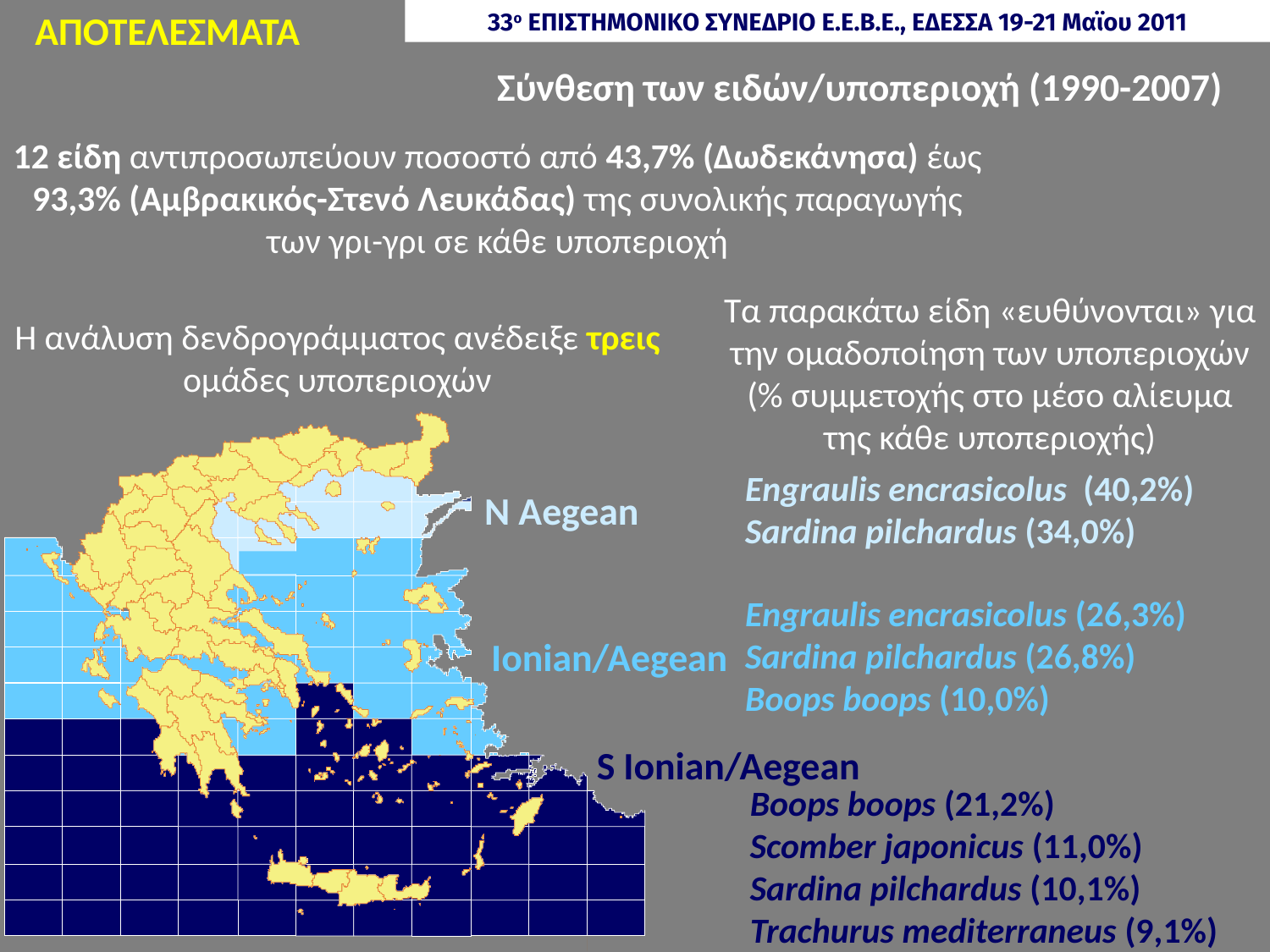

ΑΠΟΤΕΛΕΣΜΑΤΑ
33ο ΕΠΙΣΤΗΜΟΝΙΚΟ ΣΥΝΕΔΡΙΟ Ε.Ε.Β.Ε., ΕΔΕΣΣΑ 19-21 Μαϊου 2011
Σύνθεση των ειδών/υποπεριοχή (1990-2007)
12 είδη αντιπροσωπεύουν ποσοστό από 43,7% (Δωδεκάνησα) έως 93,3% (Αμβρακικός-Στενό Λευκάδας) της συνολικής παραγωγής των γρι-γρι σε κάθε υποπεριοχή
Τα παρακάτω είδη «ευθύνονται» για την ομαδοποίηση των υποπεριοχών (% συμμετοχής στο μέσο αλίευμα της κάθε υποπεριοχής)
Η ανάλυση δενδρογράμματος ανέδειξε τρεις ομάδες υποπεριοχών

Engraulis encrasicolus  (40,2%)
Sardina pilchardus (34,0%)
N Aegean
Engraulis encrasicolus (26,3%)
Sardina pilchardus (26,8%)
Boops boops (10,0%)
Ionian/Aegean
S Ionian/Aegean
Boops boops (21,2%)
Scomber japonicus (11,0%)
Sardina pilchardus (10,1%)
Trachurus mediterraneus (9,1%)